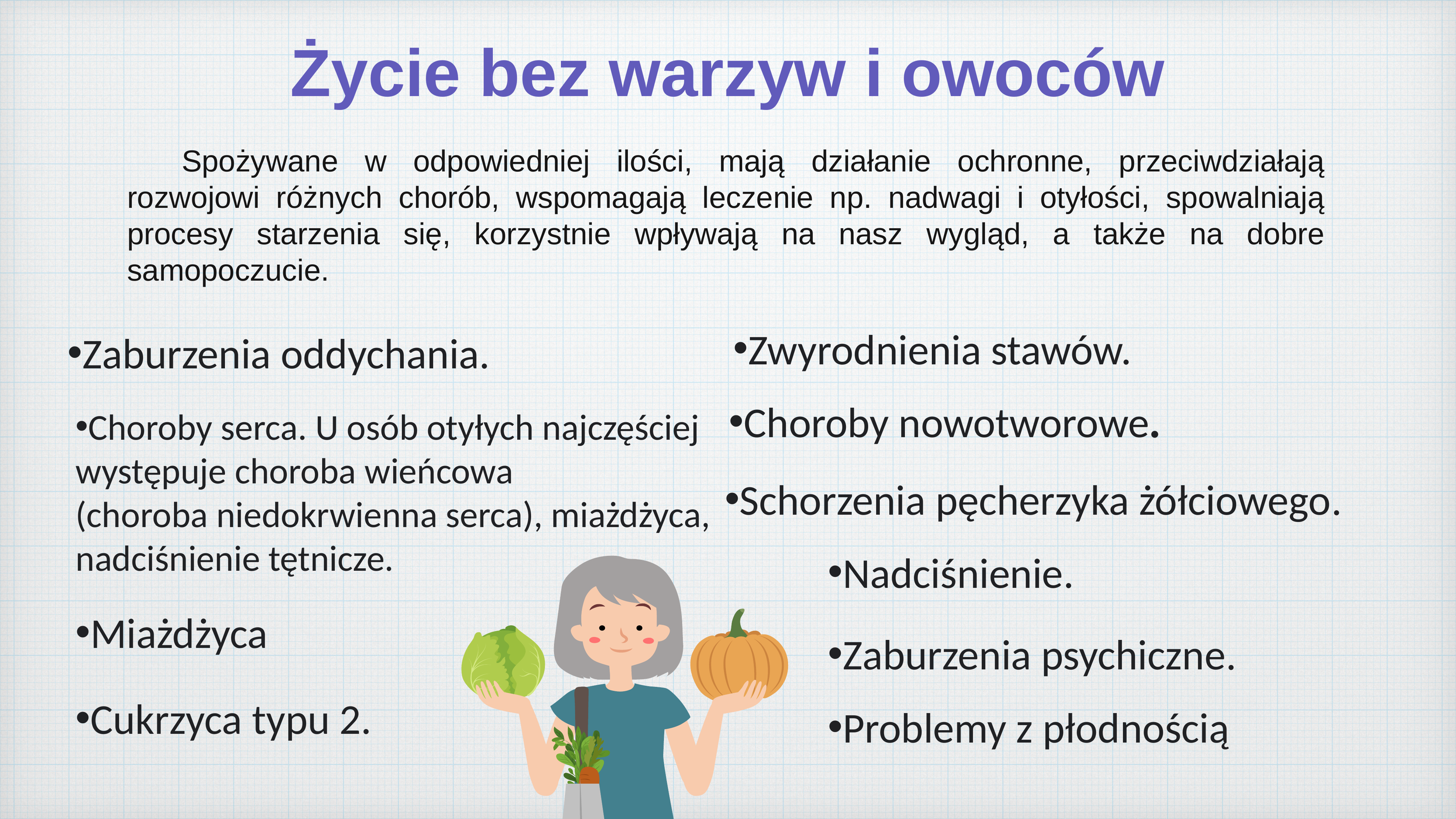

# Życie bez warzyw i owoców
	Spożywane w odpowiedniej ilości, mają działanie ochronne, przeciwdziałają rozwojowi różnych chorób, wspomagają leczenie np. nadwagi i otyłości, spowalniają procesy starzenia się, korzystnie wpływają na nasz wygląd, a także na dobre samopoczucie.
Zwyrodnienia stawów.
Zaburzenia oddychania.
Choroby nowotworowe.
Choroby serca. U osób otyłych najczęściej występuje choroba wieńcowa (choroba niedokrwienna serca), miażdżyca, nadciśnienie tętnicze.
Schorzenia pęcherzyka żółciowego.
Nadciśnienie.

Miażdżyca
Zaburzenia psychiczne.
Cukrzyca typu 2.
Problemy z płodnością